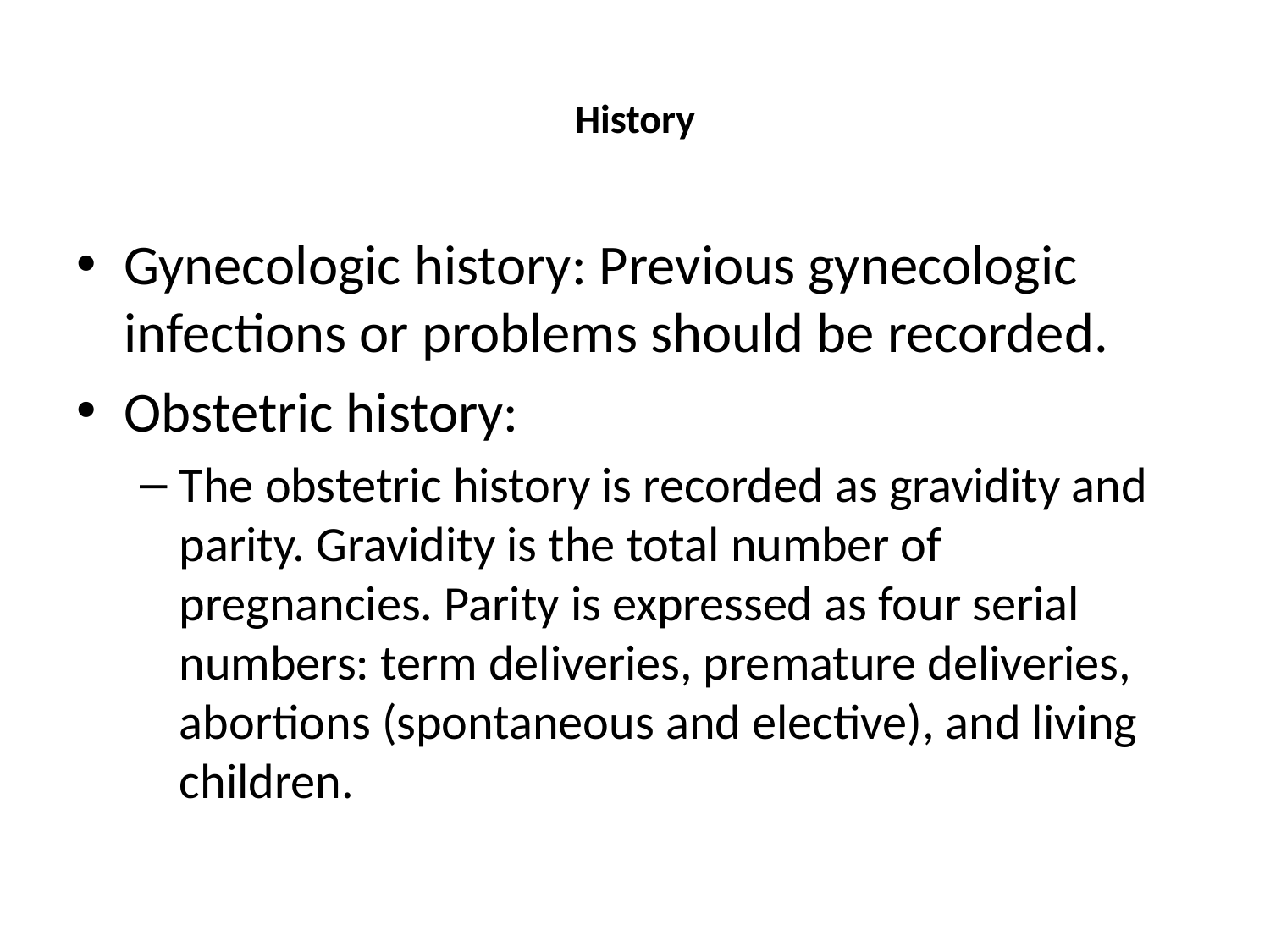

# History
Gynecologic history: Previous gynecologic infections or problems should be recorded.
Obstetric history:
The obstetric history is recorded as gravidity and parity. Gravidity is the total number of pregnancies. Parity is expressed as four serial numbers: term deliveries, premature deliveries, abortions (spontaneous and elective), and living children.